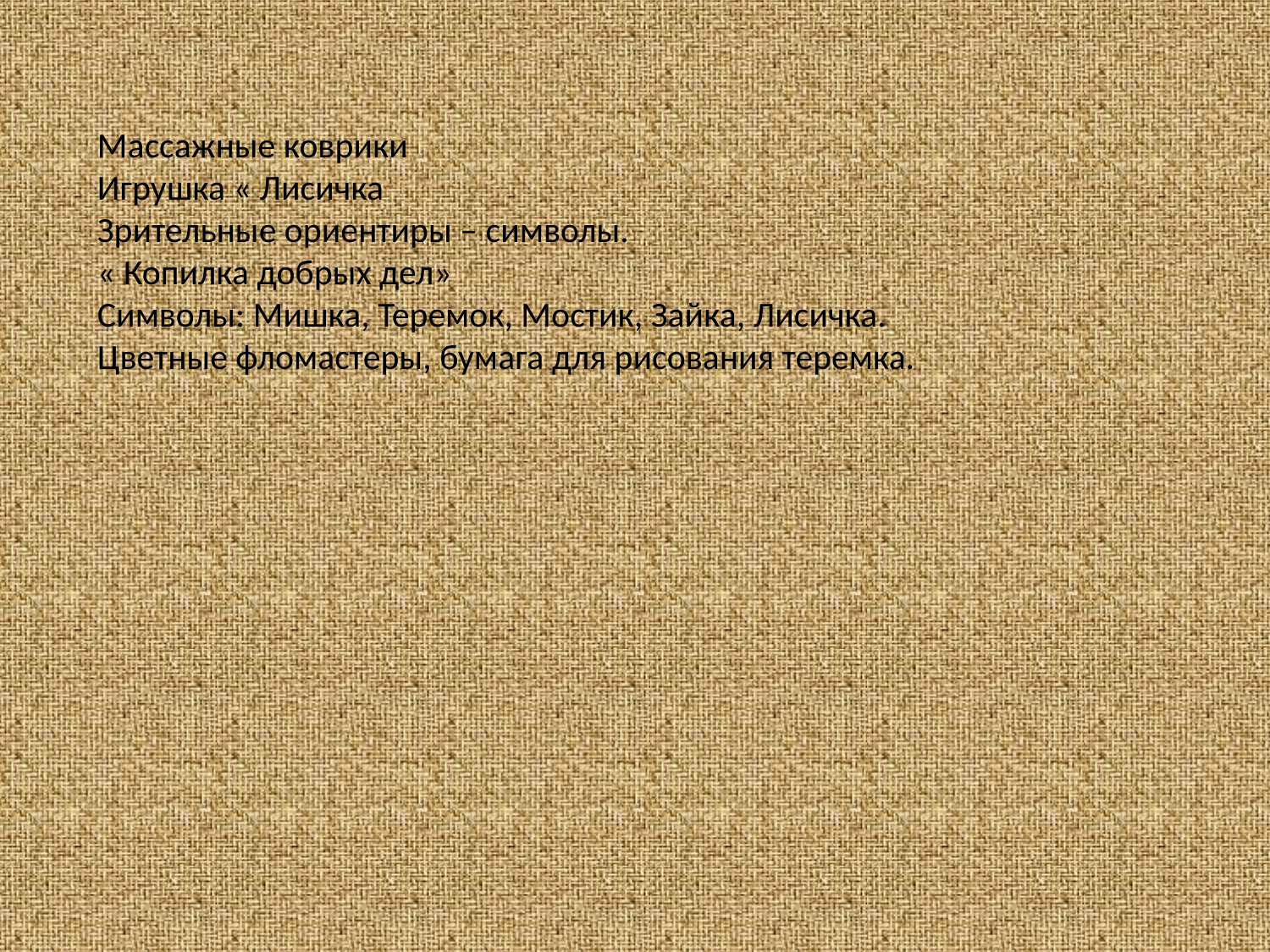

Массажные коврики
Игрушка « Лисичка
Зрительные ориентиры – символы.
« Копилка добрых дел»
Символы: Мишка, Теремок, Мостик, Зайка, Лисичка.
Цветные фломастеры, бумага для рисования теремка.